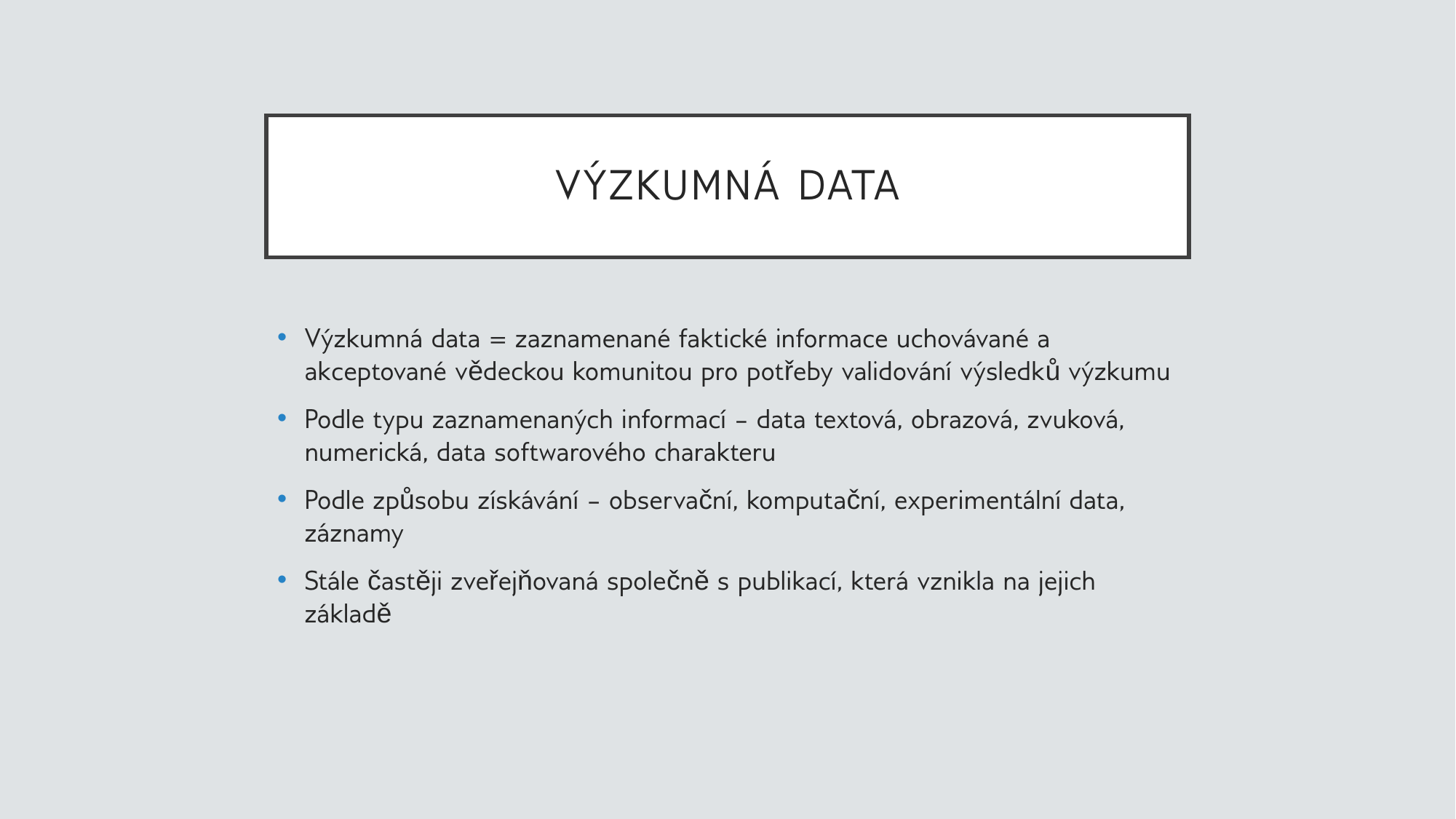

# Výzkumná data
Výzkumná data = zaznamenané faktické informace uchovávané a akceptované vědeckou komunitou pro potřeby validování výsledků výzkumu
Podle typu zaznamenaných informací – data textová, obrazová, zvuková, numerická, data softwarového charakteru
Podle způsobu získávání – observační, komputační, experimentální data, záznamy
Stále častěji zveřejňovaná společně s publikací, která vznikla na jejich základě